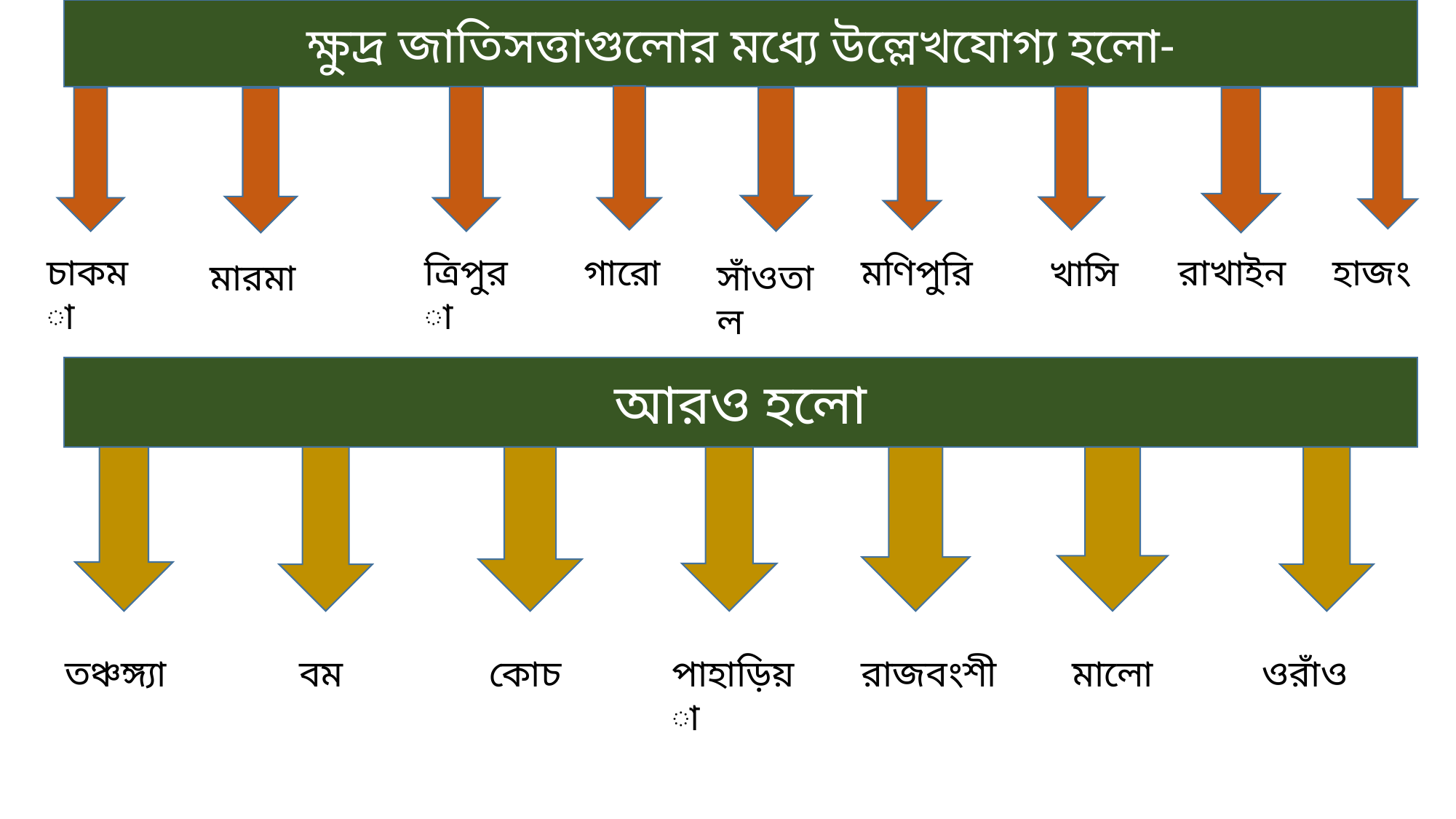

ক্ষুদ্র জাতিসত্তাগুলোর মধ্যে উল্লেখযোগ্য হলো-

চাকমা
ত্রিপুরা
গারো
মণিপুরি
রাখাইন
হাজং
খাসি
মারমা
সাঁওতাল
আরও হলো

তঞ্চঙ্গ্যা
কোচ
মালো
ওরাঁও
পাহাড়িয়া
বম
রাজবংশী